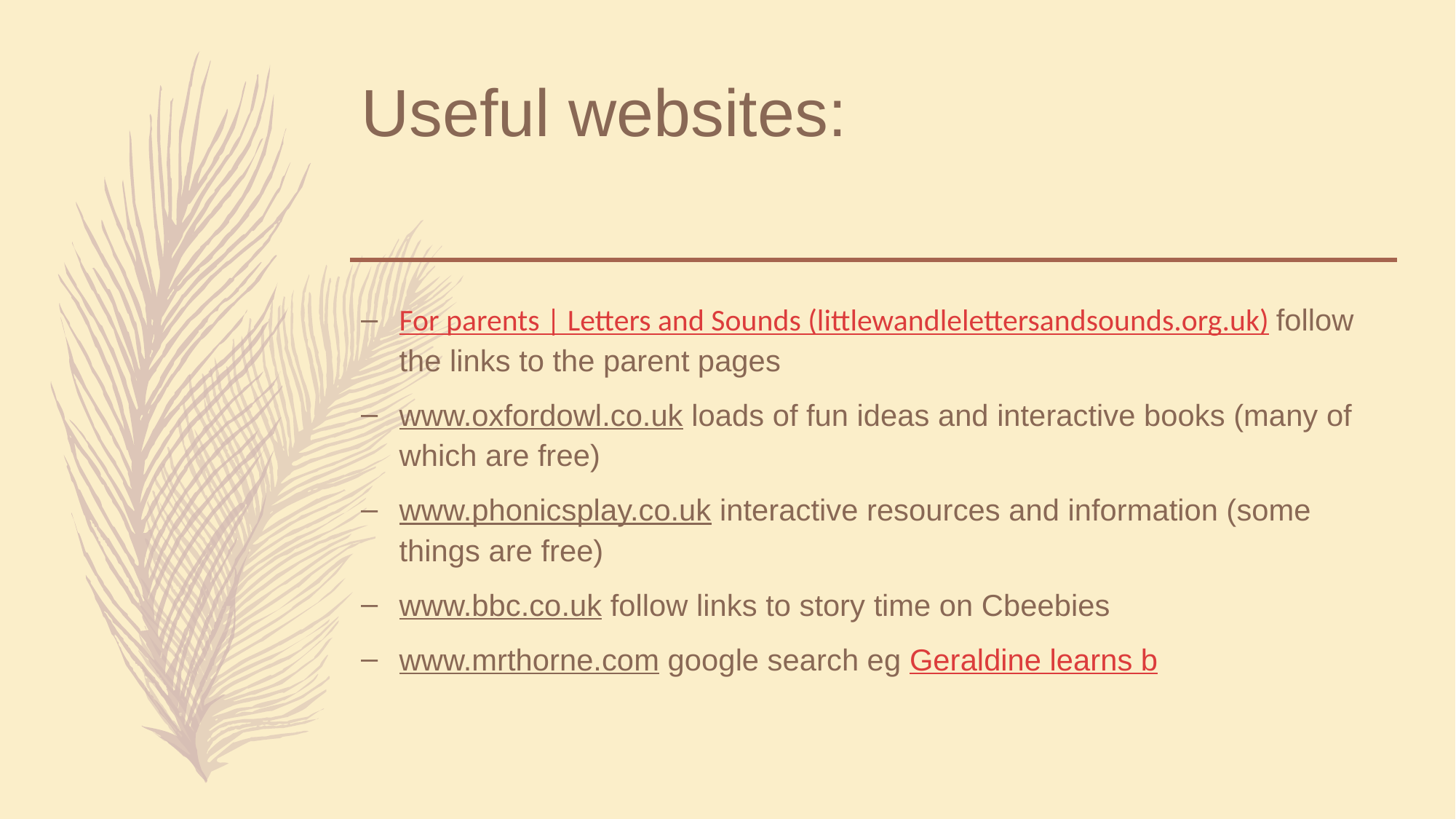

# Useful websites:
For parents | Letters and Sounds (littlewandlelettersandsounds.org.uk) follow the links to the parent pages
www.oxfordowl.co.uk loads of fun ideas and interactive books (many of which are free)
www.phonicsplay.co.uk interactive resources and information (some things are free)
www.bbc.co.uk follow links to story time on Cbeebies
www.mrthorne.com google search eg Geraldine learns b